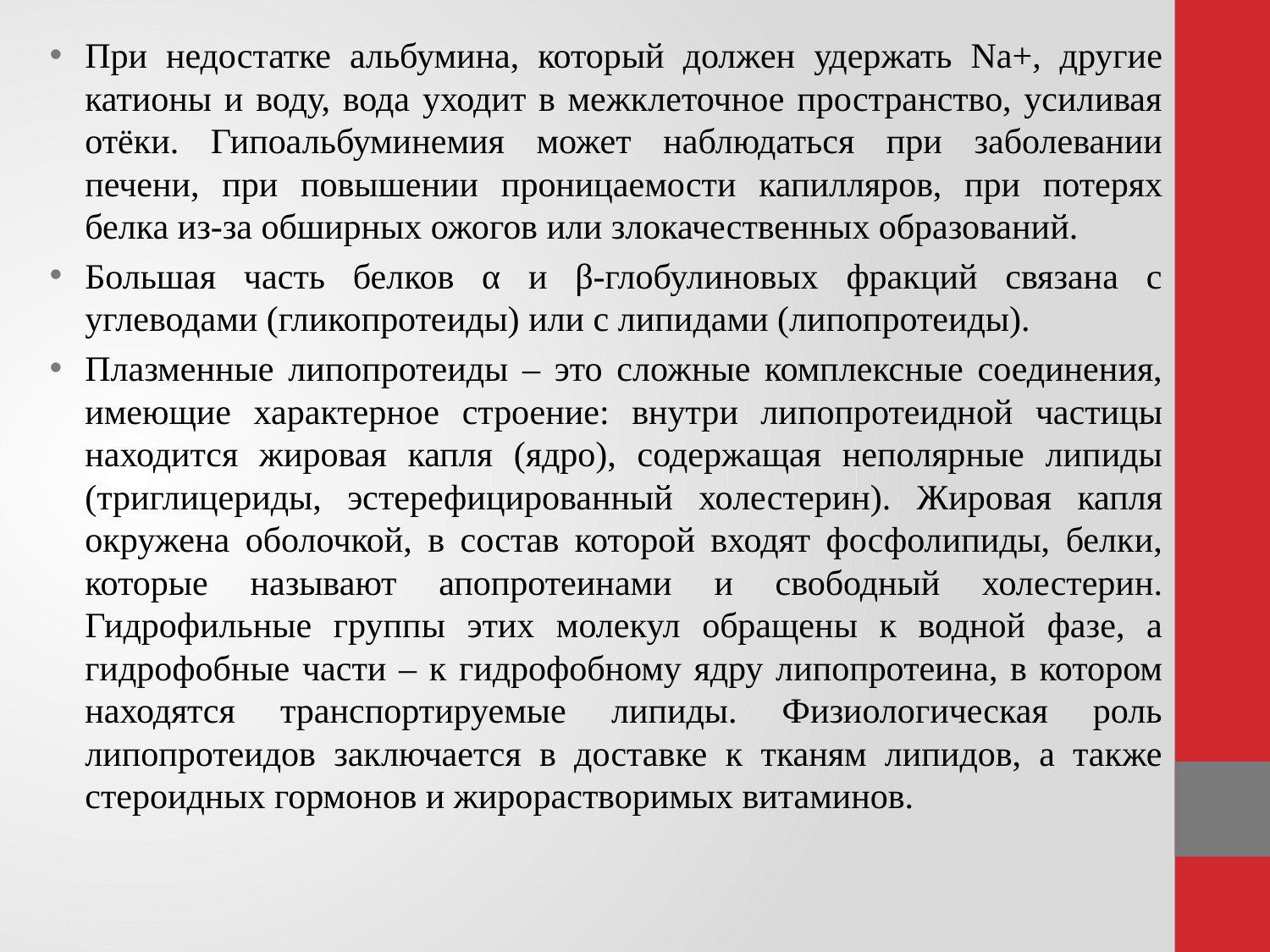

При недостатке альбумина, который должен удержать Nа+, другие катионы и воду, вода уходит в межклеточное пространство, усиливая отёки. Гипоальбуминемия может наблюдаться при заболевании печени, при повышении проницаемости капилляров, при потерях белка из-за обширных ожогов или злокачественных образований.
Большая часть белков α и β-глобулиновых фракций связана с углеводами (гликопротеиды) или с липидами (липопротеиды).
Плазменные липопротеиды – это сложные комплексные соединения, имеющие характерное строение: внутри липопротеидной частицы находится жировая капля (ядро), содержащая неполярные липиды (триглицериды, эстерефицированный холестерин). Жировая капля окружена оболочкой, в состав которой входят фосфолипиды, белки, которые называют апопротеинами и свободный холестерин. Гидрофильные группы этих молекул обращены к водной фазе, а гидрофобные части – к гидрофобному ядру липопротеина, в котором находятся транспортируемые липиды. Физиологическая роль липопротеидов заключается в доставке к тканям липидов, а также стероидных гормонов и жирорастворимых витаминов.